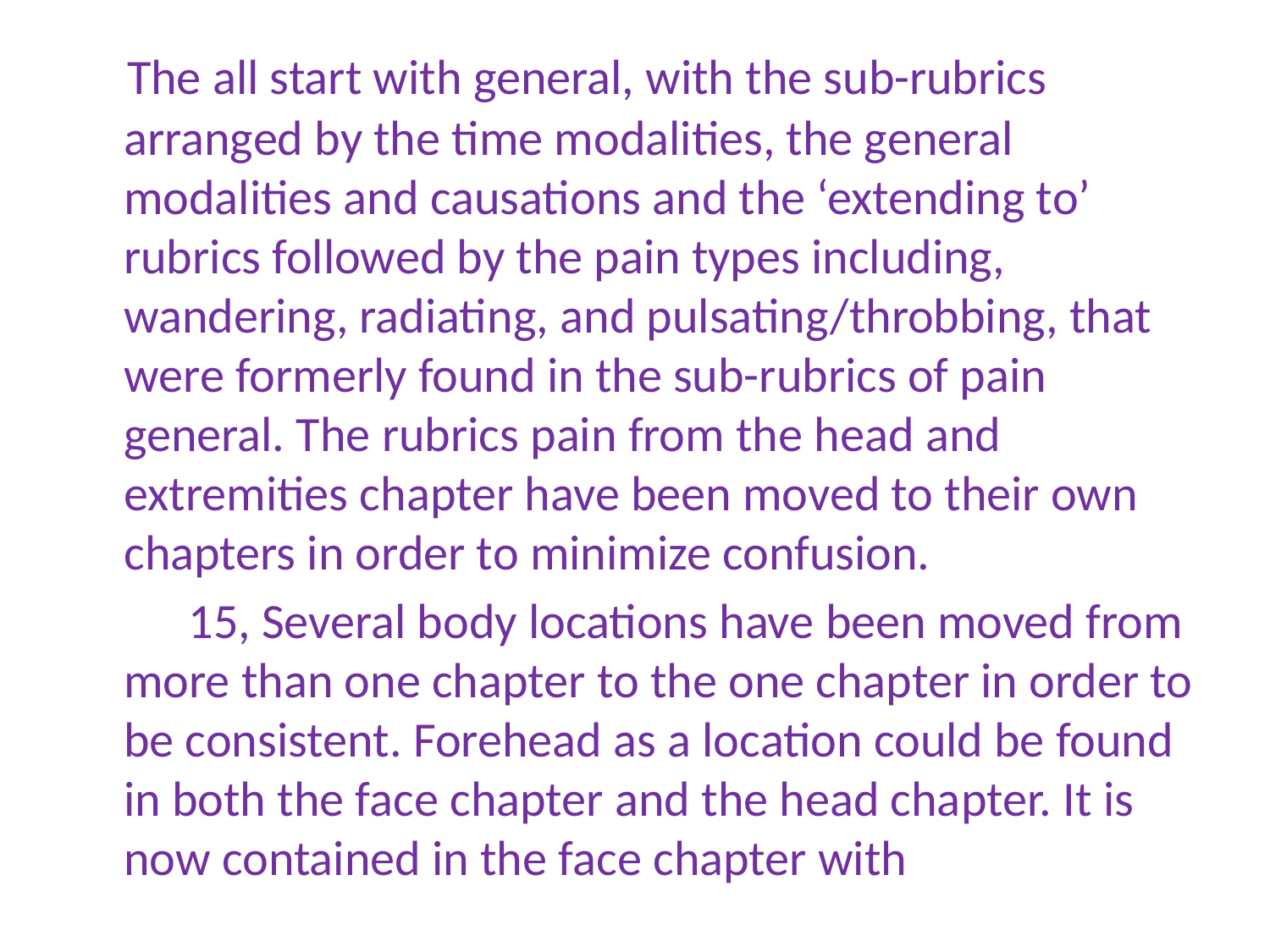

The all start with general, with the sub-rubrics arranged by the time modalities, the general modalities and causations and the ‘extending to’ rubrics followed by the pain types including, wandering, radiating, and pulsating/throbbing, that were formerly found in the sub-rubrics of pain general. The rubrics pain from the head and extremities chapter have been moved to their own chapters in order to minimize confusion.
          15, Several body locations have been moved from more than one chapter to the one chapter in order to be consistent. Forehead as a location could be found in both the face chapter and the head chapter. It is now contained in the face chapter with